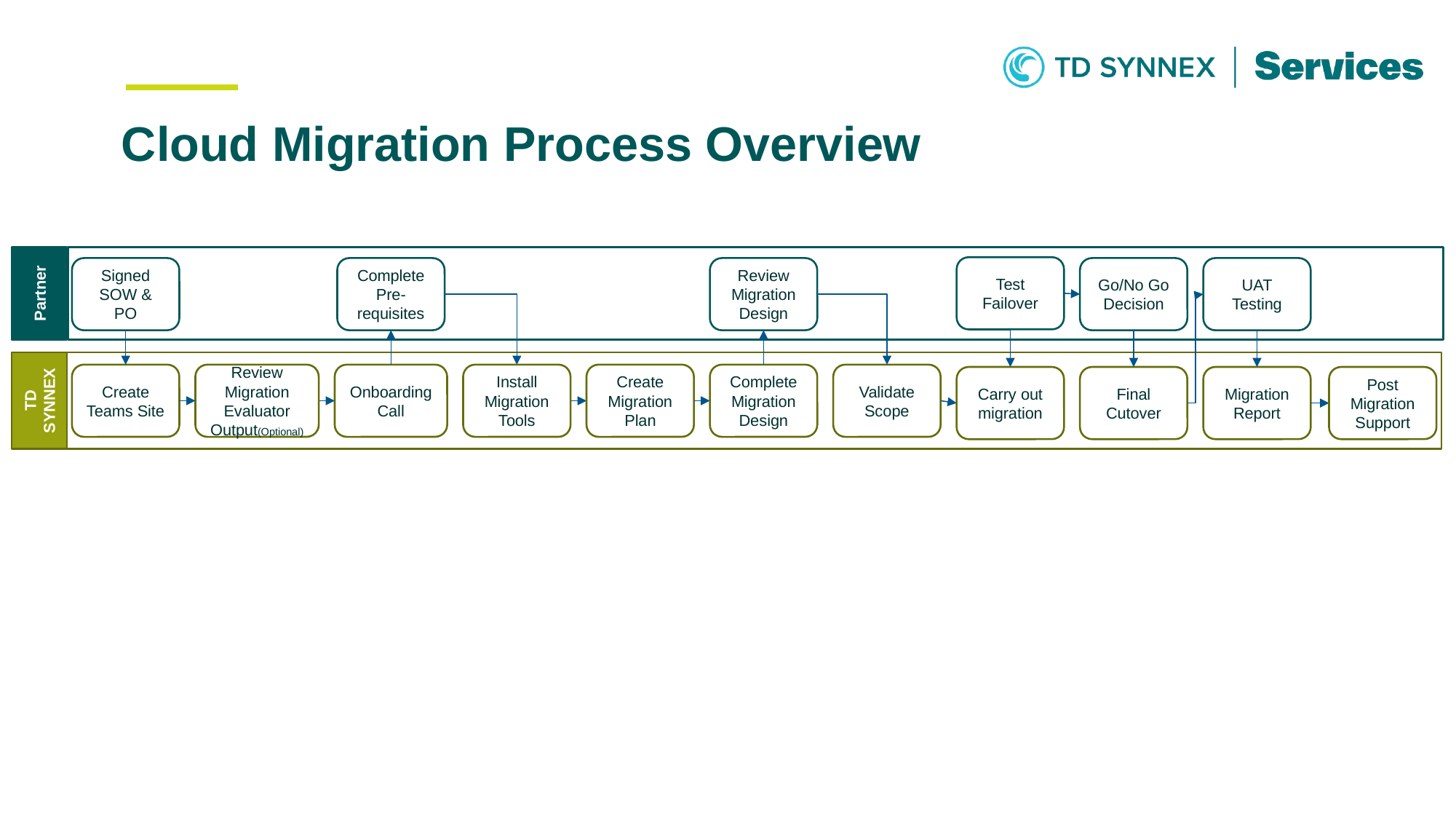

# Cloud Migration Process Overview
Partner

Test Failover
Signed SOW & PO
Complete Pre-requisites
Review Migration Design
Go/No Go Decision
UAT Testing
TD SYNNEX

Complete Migration Design
Validate Scope
Create Teams Site
Review Migration Evaluator Output(Optional)
Onboarding Call
Install Migration Tools
Create Migration Plan
Carry out migration
Final Cutover
Migration Report
Post Migration Support